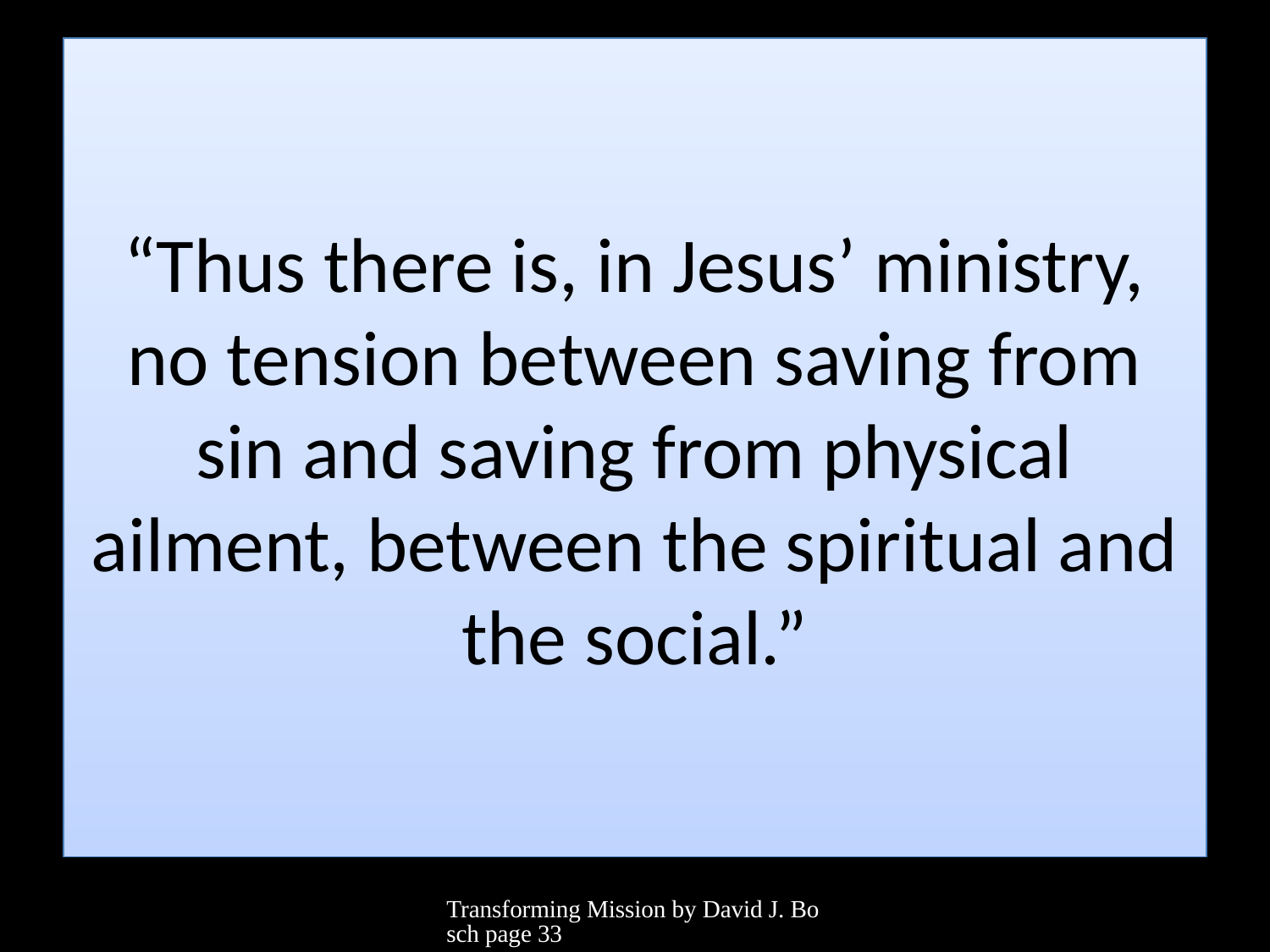

# An All-Inclusive Mission
“Thus there is, in Jesus’ ministry, no tension between saving from sin and saving from physical ailment, between the spiritual and the social.”
“What amazes one again and again is the inclusiveness of Jesus’ mission. It embraces both the poor and the rich, both the oppressed and the oppressor, both the sinners and the devout.  His mission is one of dissolving alienation and breaking down wall of hostility, of crossing boundaries between individuals
Transforming Mission by David J. Bosch page 33